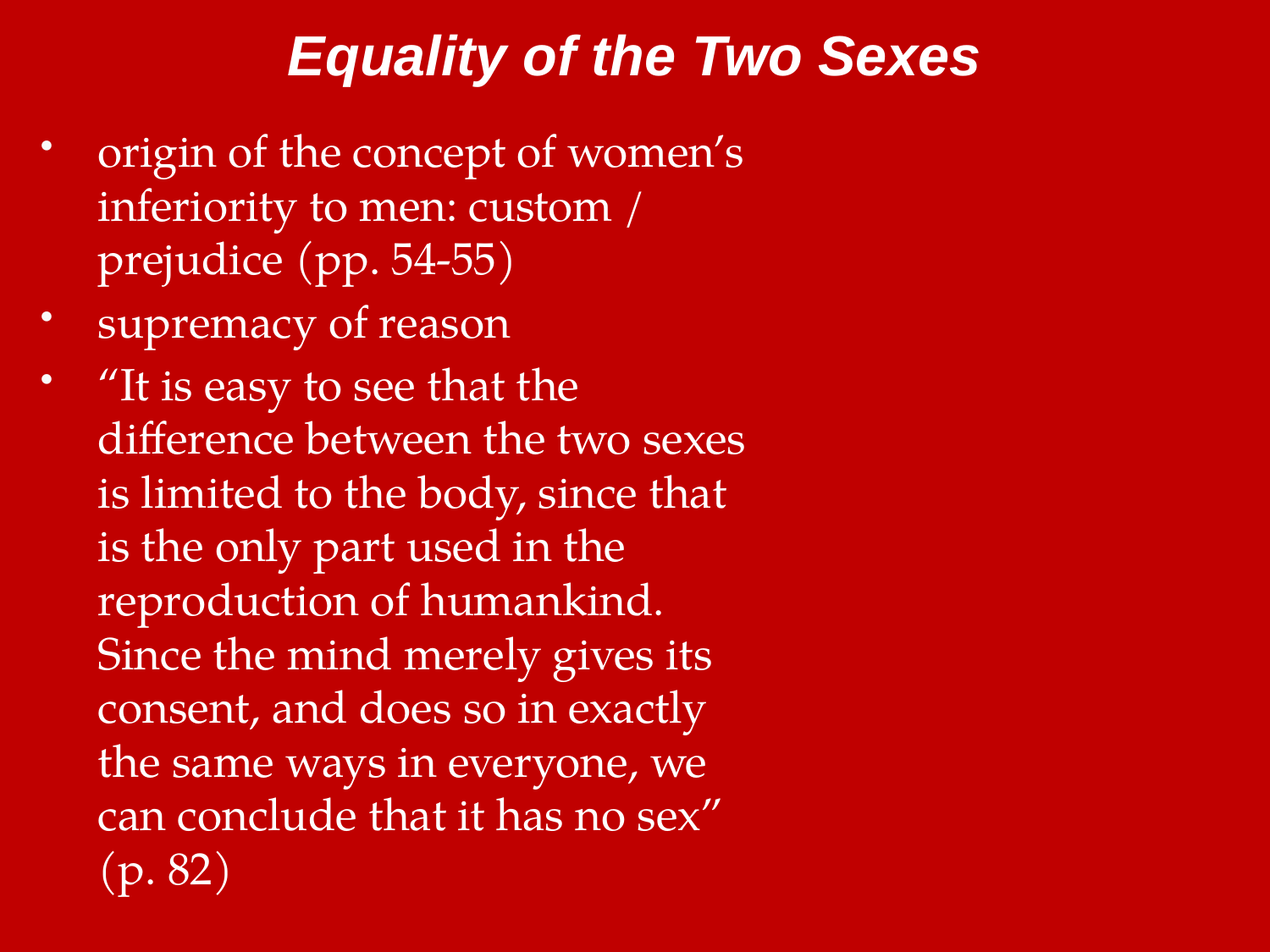

# Equality of the Two Sexes
origin of the concept of women’s inferiority to men: custom / prejudice (pp. 54-55)
supremacy of reason
“It is easy to see that the difference between the two sexes is limited to the body, since that is the only part used in the reproduction of humankind. Since the mind merely gives its consent, and does so in exactly the same ways in everyone, we can conclude that it has no sex” (p. 82)